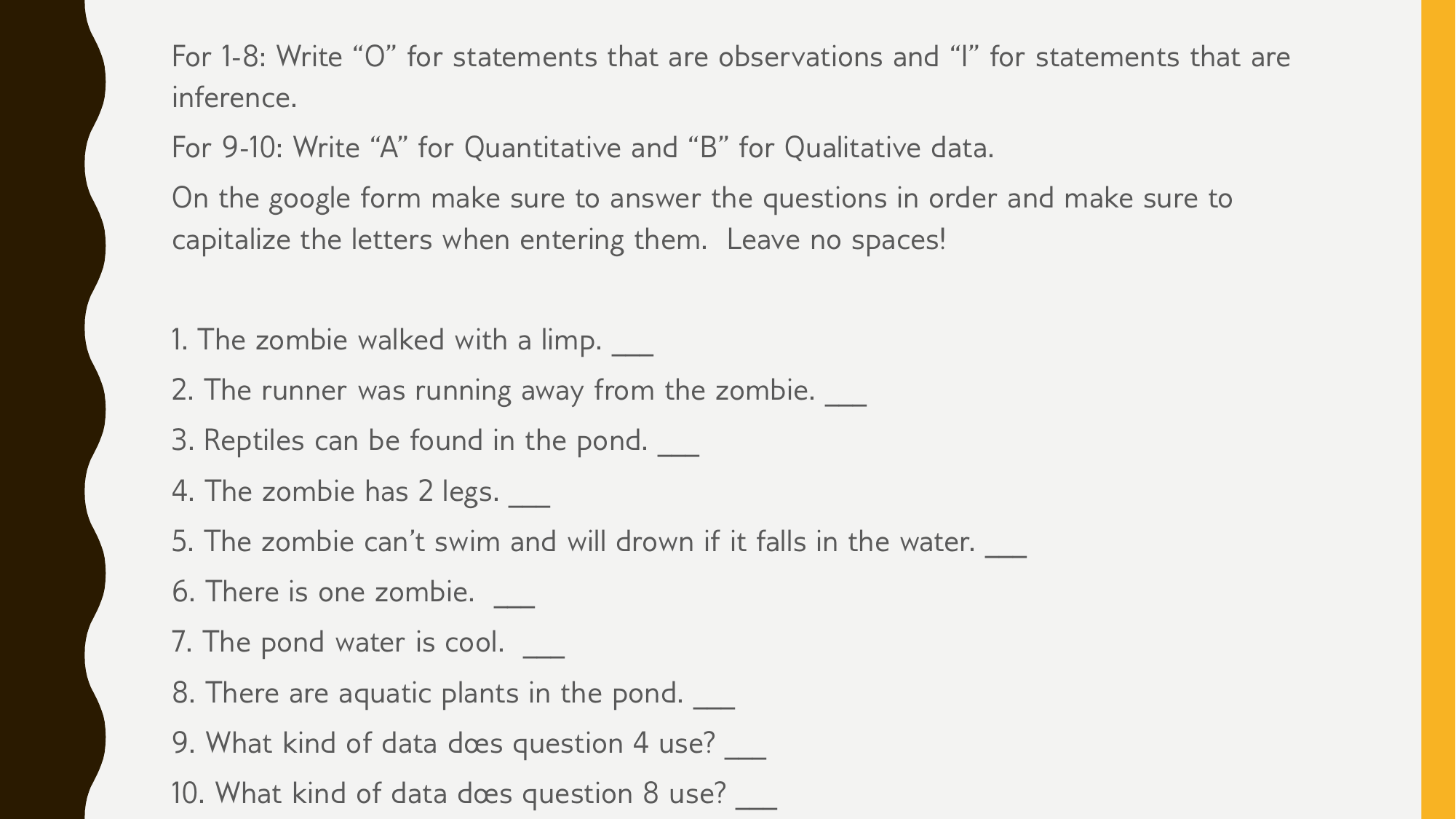

For 1-8: Write “O” for statements that are observations and “I” for statements that are inference.
For 9-10: Write “A” for Quantitative and “B” for Qualitative data.
On the google form make sure to answer the questions in order and make sure to capitalize the letters when entering them.  Leave no spaces!

1. The zombie walked with a limp. ___
2. The runner was running away from the zombie. ___
3. Reptiles can be found in the pond. ___
4. The zombie has 2 legs. ___
5. The zombie can’t swim and will drown if it falls in the water. ___
6. There is one zombie.  ___
7. The pond water is cool.  ___
8. There are aquatic plants in the pond. ___
9. What kind of data does question 4 use? ___
10. What kind of data does question 8 use? ___